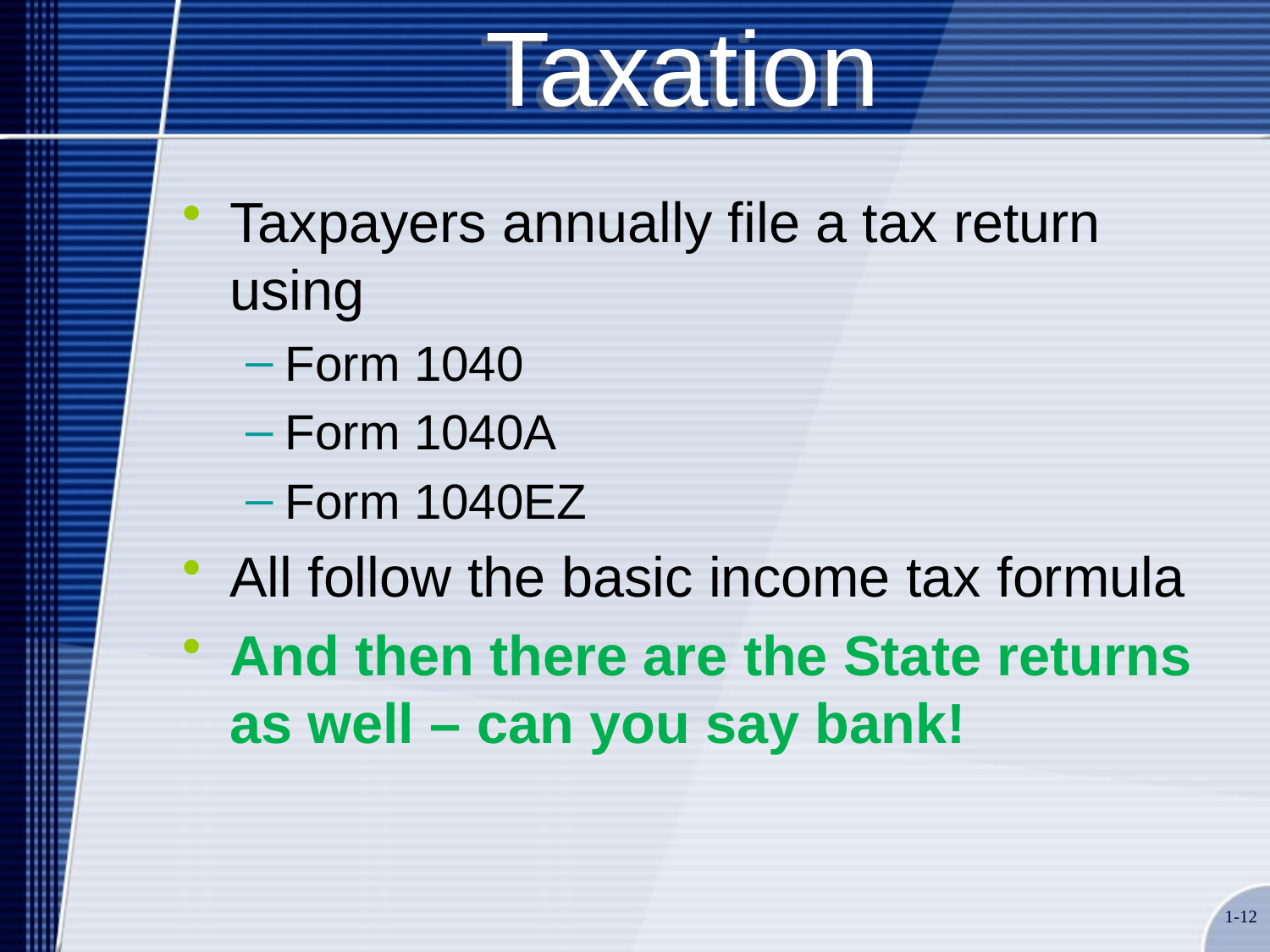

Taxation
Taxpayers annually file a tax return using
Form 1040
Form 1040A
Form 1040EZ
All follow the basic income tax formula
And then there are the State returns as well – can you say bank!